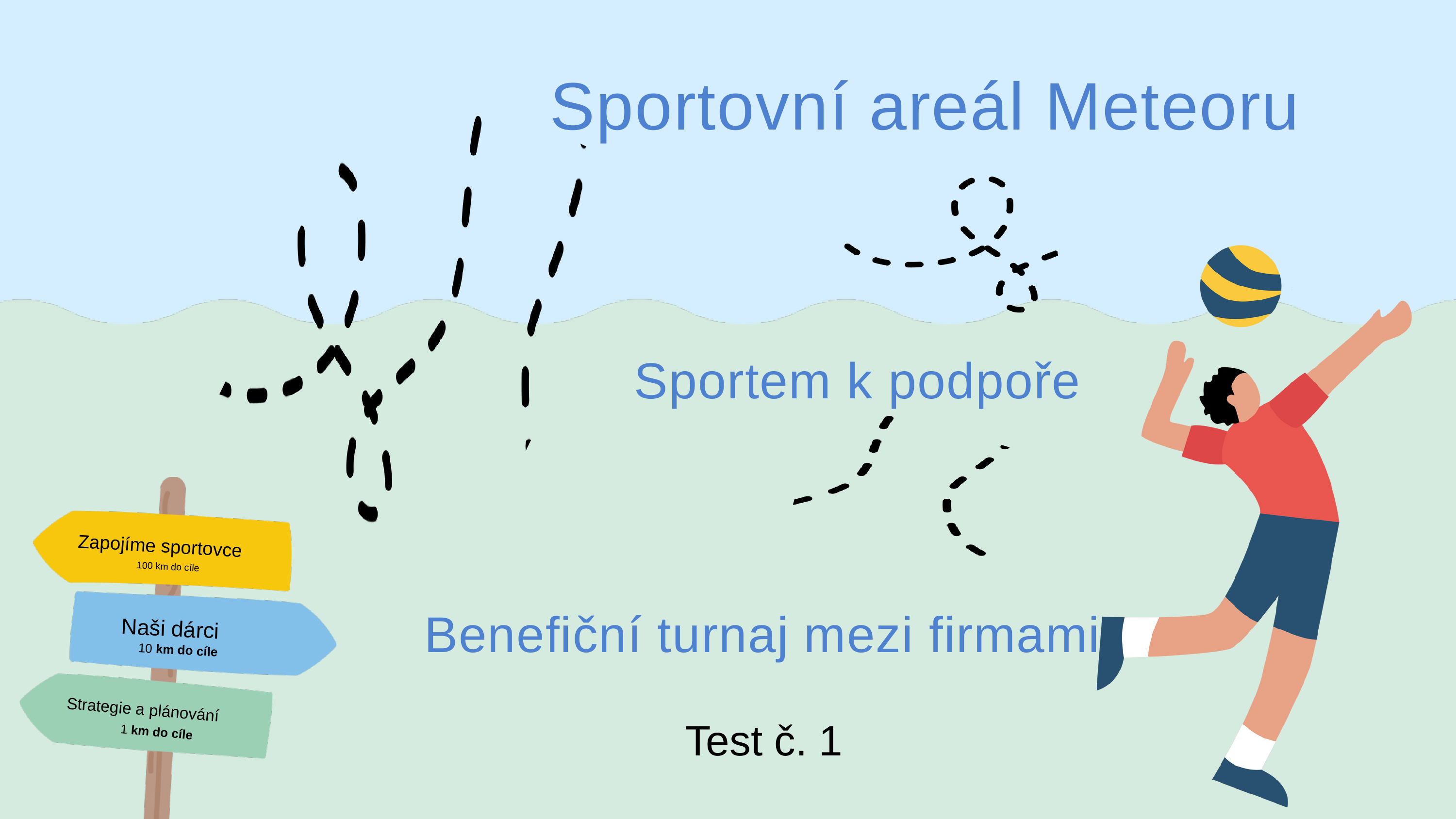

Sportovní areál Meteoru

Sportem k podpoře

Zapojíme sportovce
100 km do cíle
Naši dárci
10 km do cíle
Strategie a plánování
1 km do cíle
Benefiční turnaj mezi firmami
Test č. 1